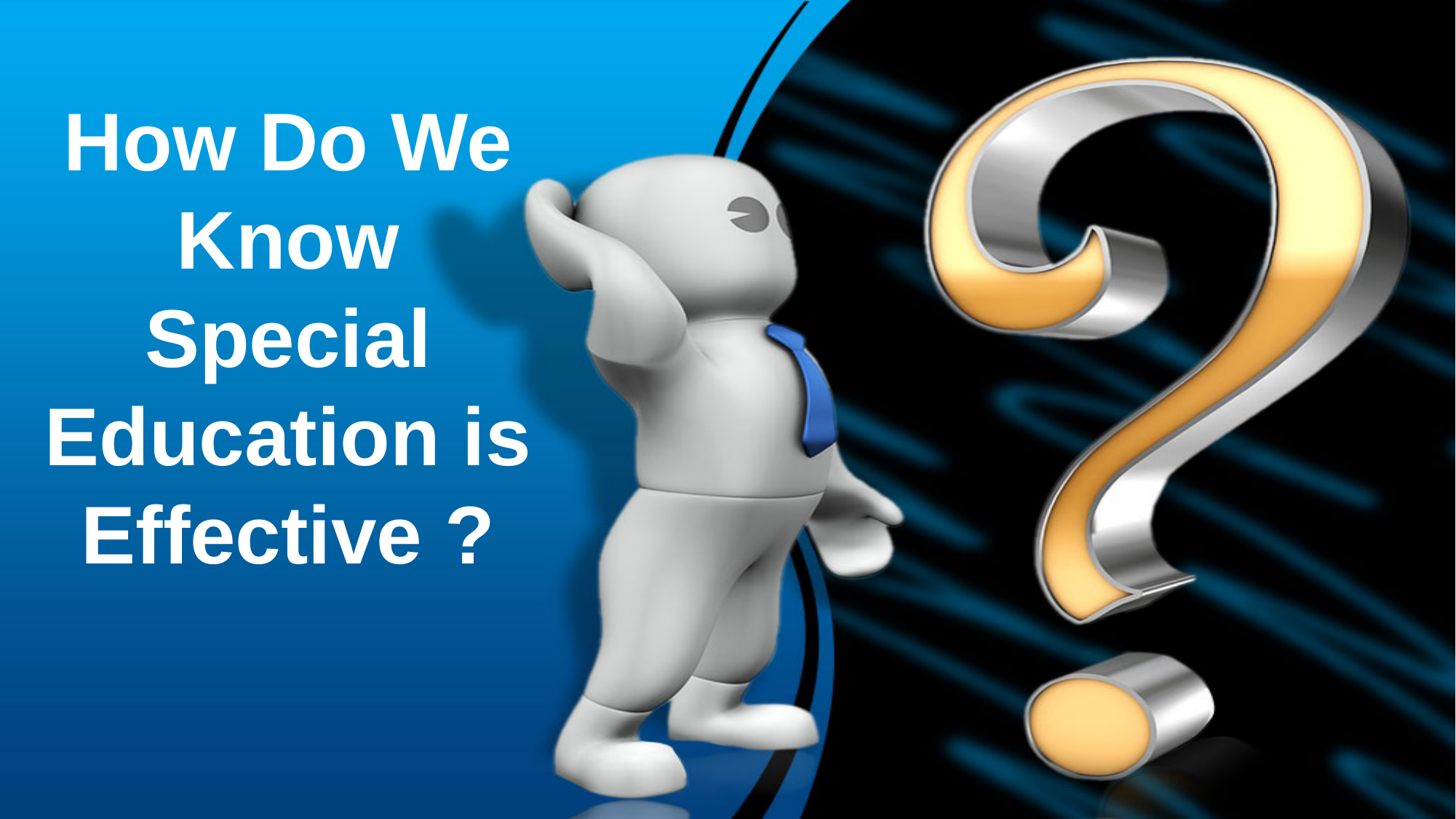

# How Do We Know Special Education is Effective ?